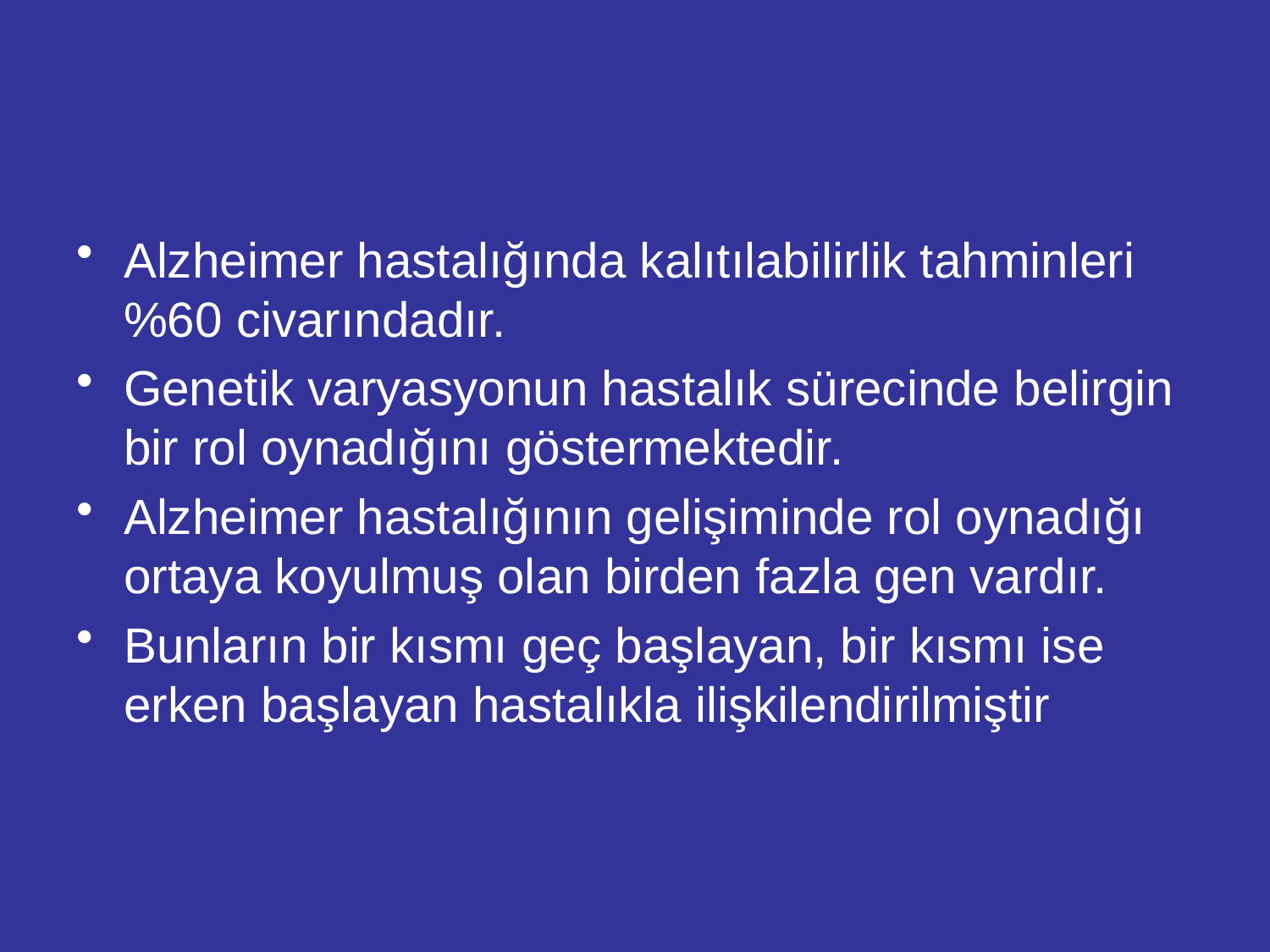

#
Alzheimer hastalığında kalıtılabilirlik tahminleri %60 civarındadır.
Genetik varyasyonun hastalık sürecinde belirgin bir rol oynadığını göstermektedir.
Alzheimer hastalığının gelişiminde rol oynadığı ortaya koyulmuş olan birden fazla gen vardır.
Bunların bir kısmı geç başlayan, bir kısmı ise erken başlayan hastalıkla ilişkilendirilmiştir